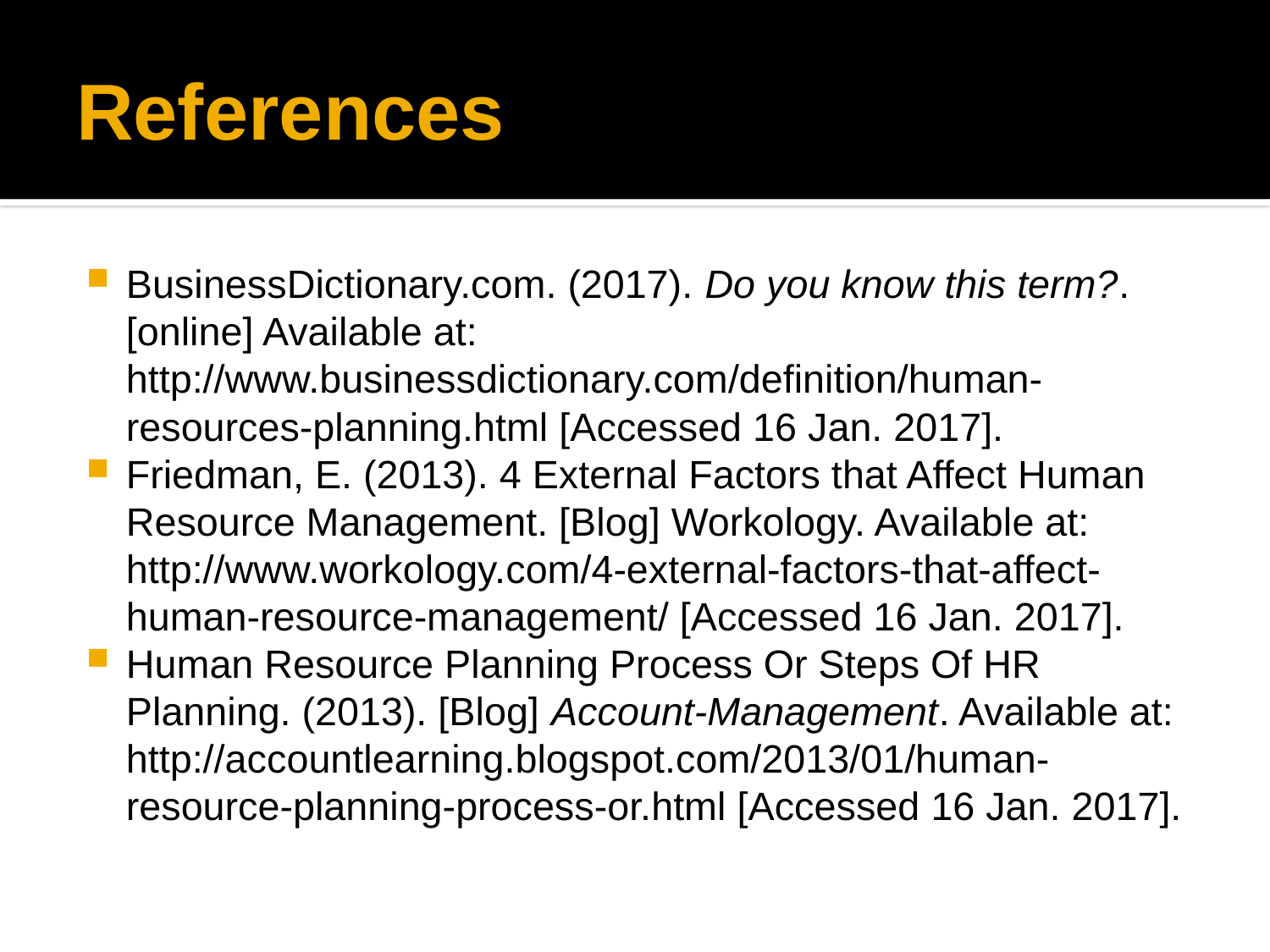

# References
BusinessDictionary.com. (2017). Do you know this term?. [online] Available at: http://www.businessdictionary.com/definition/human-resources-planning.html [Accessed 16 Jan. 2017].
Friedman, E. (2013). 4 External Factors that Affect Human Resource Management. [Blog] Workology. Available at: http://www.workology.com/4-external-factors-that-affect-human-resource-management/ [Accessed 16 Jan. 2017].
Human Resource Planning Process Or Steps Of HR Planning. (2013). [Blog] Account-Management. Available at: http://accountlearning.blogspot.com/2013/01/human-resource-planning-process-or.html [Accessed 16 Jan. 2017].